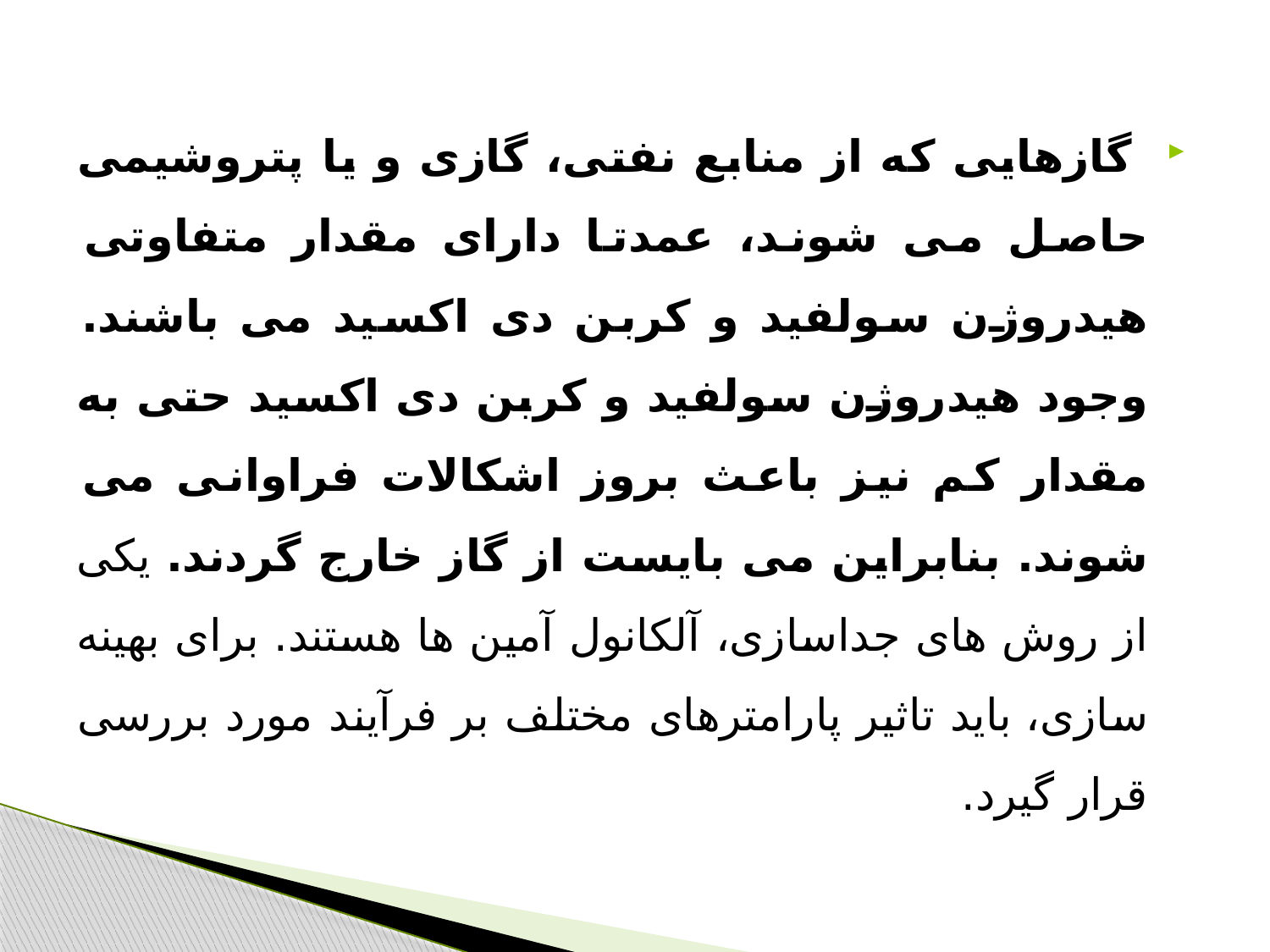

گازهایی که از منابع نفتی، گازی و یا پتروشیمی حاصل می شوند، عمدتا دارای مقدار متفاوتی هیدروژن سولفید و کربن دی اکسید می باشند. وجود هیدروژن سولفید و کربن دی اکسید حتی به مقدار کم نیز باعث بروز اشکالات فراوانی می شوند. بنابراین می بایست از گاز خارج گردند. یکی از روش های جداسازی، آلکانول آمین ها هستند. برای بهینه سازی، بايد‌ تاثیر پارامترهای مختلف بر فرآیند مورد بررسی قرار گیرد.